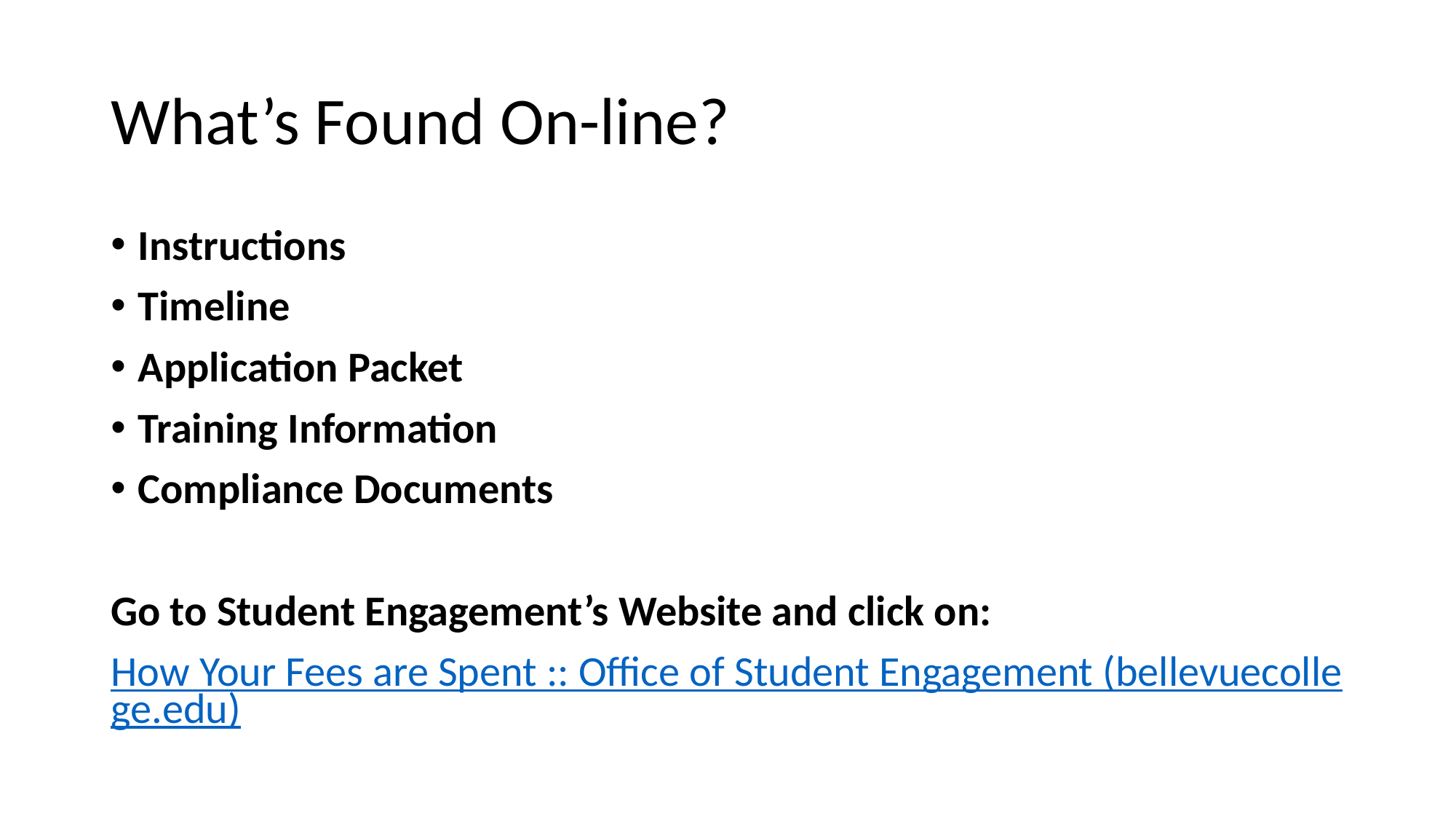

# What’s Found On-line?
Instructions
Timeline
Application Packet
Training Information
Compliance Documents

Go to Student Engagement’s Website and click on:
How Your Fees are Spent :: Office of Student Engagement (bellevuecollege.edu)